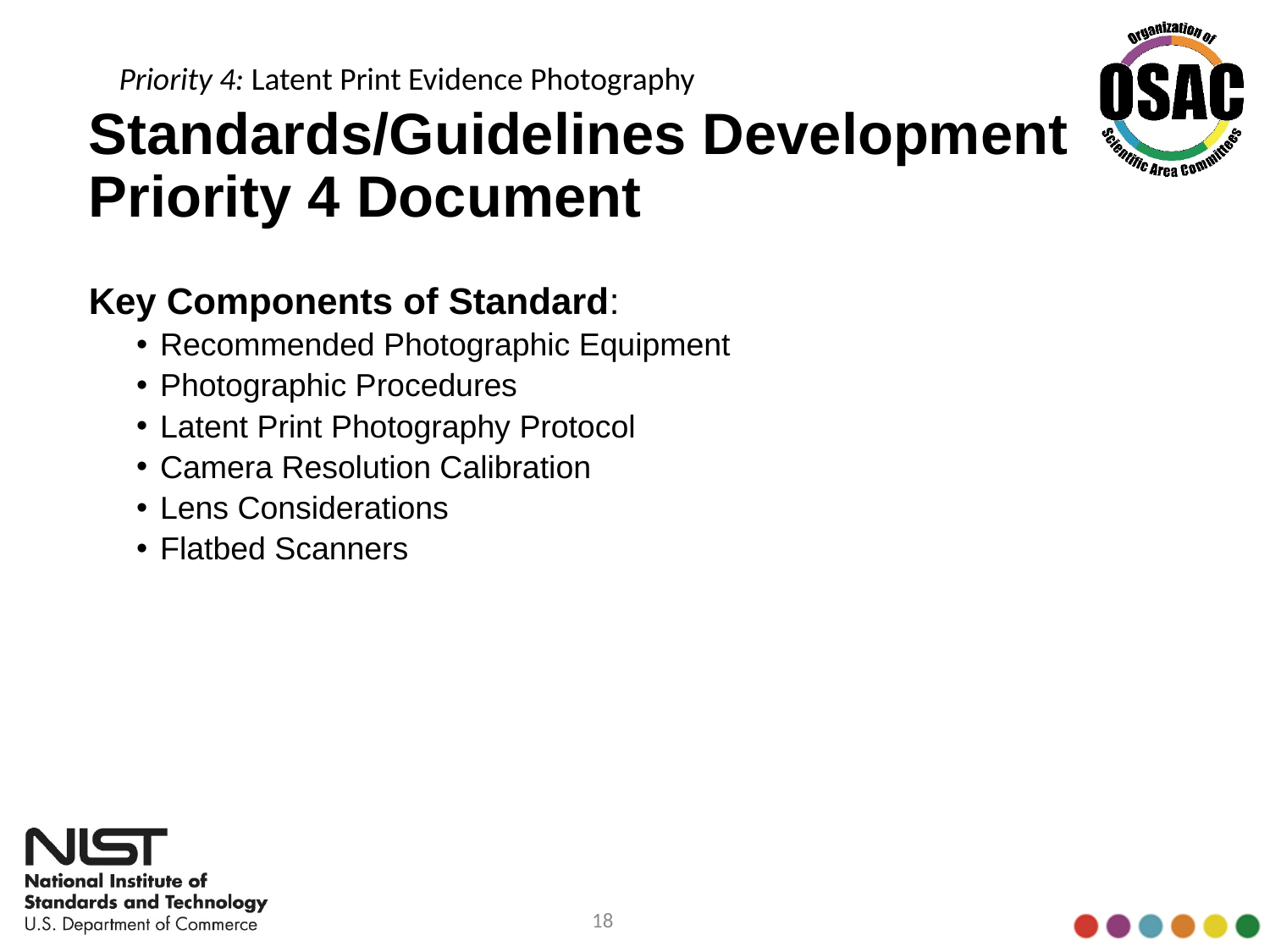

Priority 4: Latent Print Evidence Photography
# Standards/Guidelines Development Priority 4 Document
Key Components of Standard:
Recommended Photographic Equipment
Photographic Procedures
Latent Print Photography Protocol
Camera Resolution Calibration
Lens Considerations
Flatbed Scanners

18